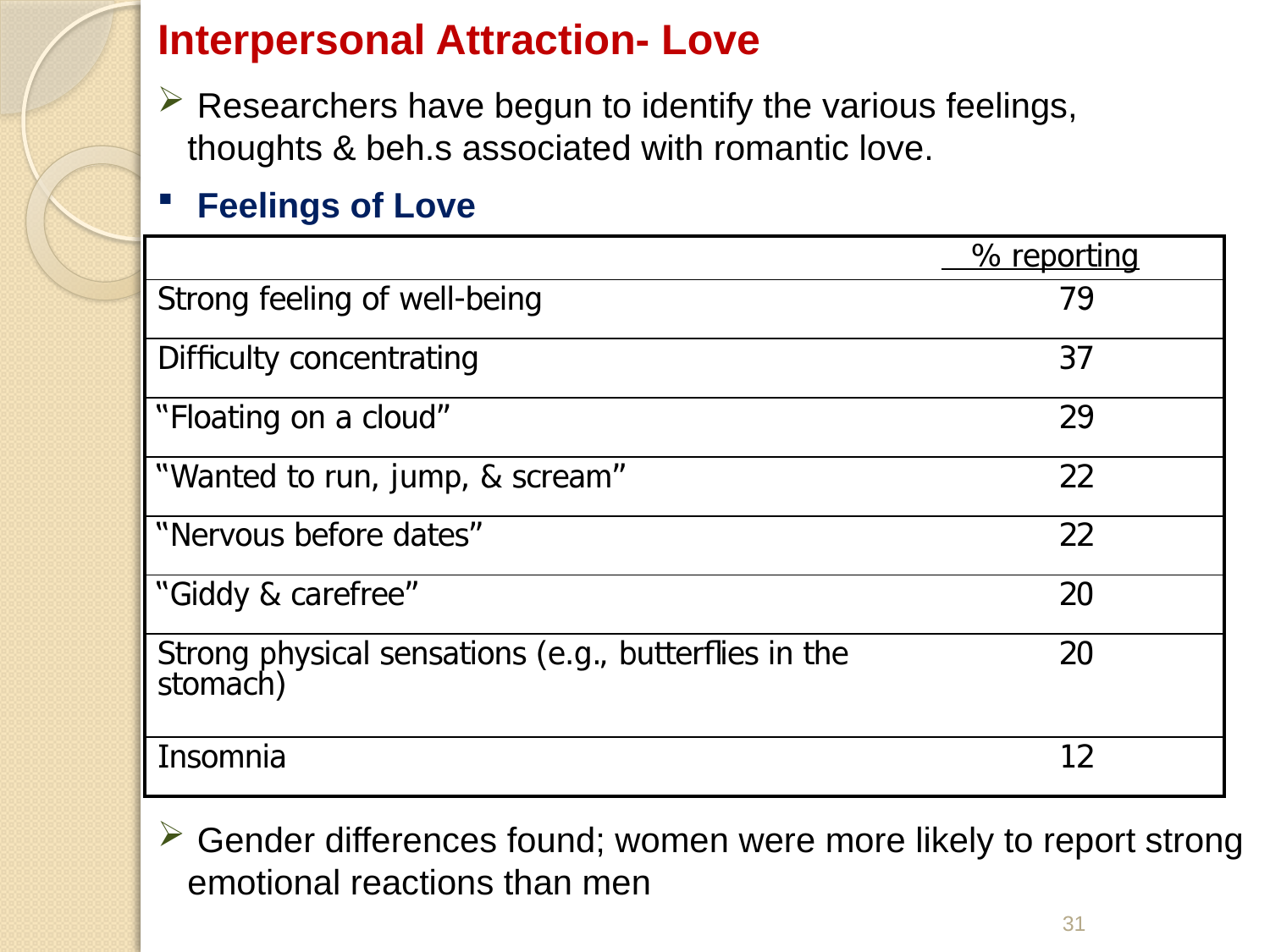

Interpersonal Attraction- Love
 Researchers have begun to identify the various feelings, thoughts & beh.s associated with romantic love.

 Feelings of Love
|  | % reporting |
| --- | --- |
| Strong feeling of well-being | 79 |
| Difficulty concentrating | 37 |
| “Floating on a cloud” | 29 |
| “Wanted to run, jump, & scream” | 22 |
| “Nervous before dates” | 22 |
| “Giddy & carefree” | 20 |
| Strong physical sensations (e.g., butterflies in the stomach) | 20 |
| Insomnia | 12 |
 Gender differences found; women were more likely to report strong emotional reactions than men

31